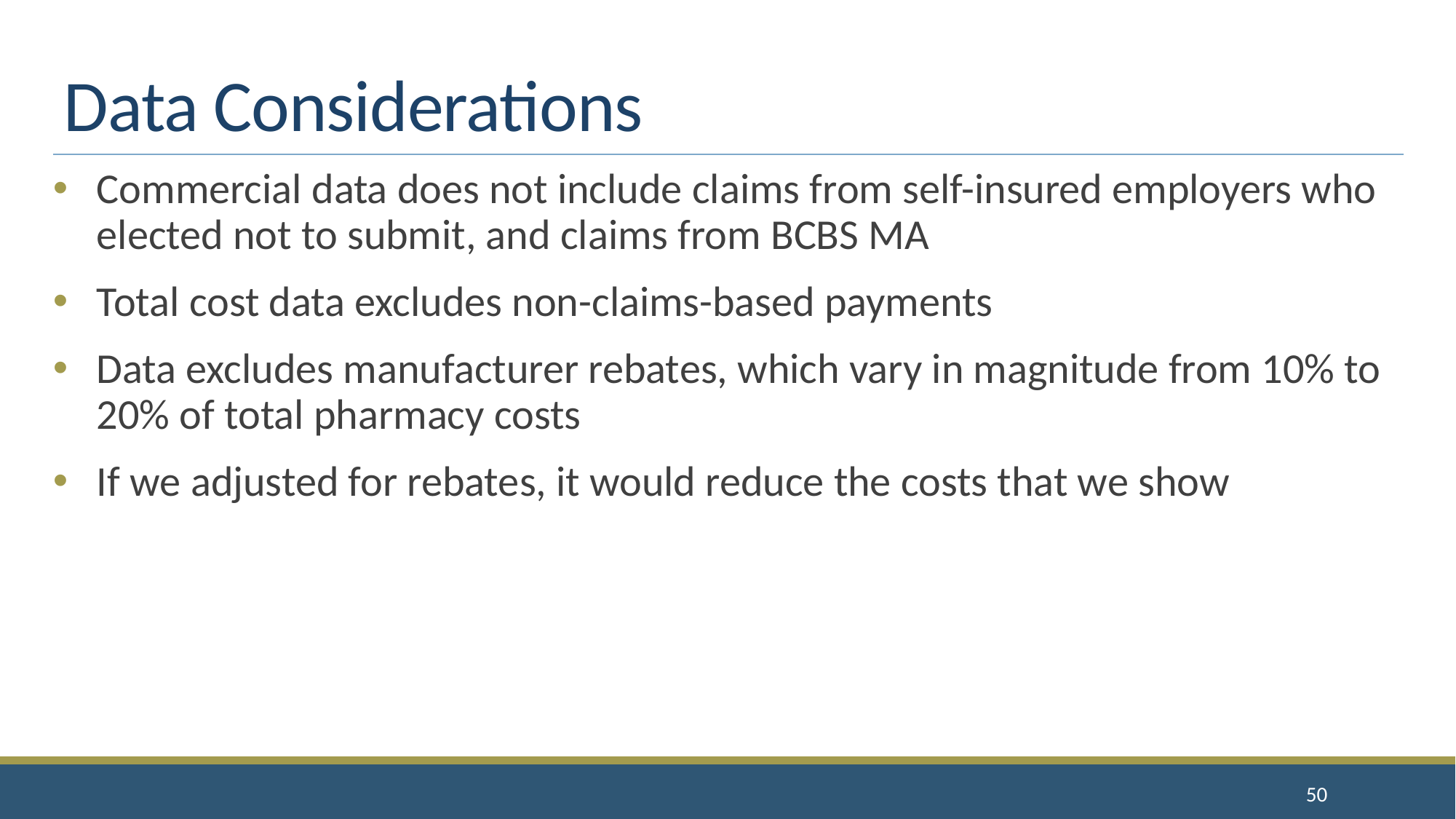

# Data Considerations
Commercial data does not include claims from self-insured employers who elected not to submit, and claims from BCBS MA
Total cost data excludes non-claims-based payments
Data excludes manufacturer rebates, which vary in magnitude from 10% to 20% of total pharmacy costs
If we adjusted for rebates, it would reduce the costs that we show

50